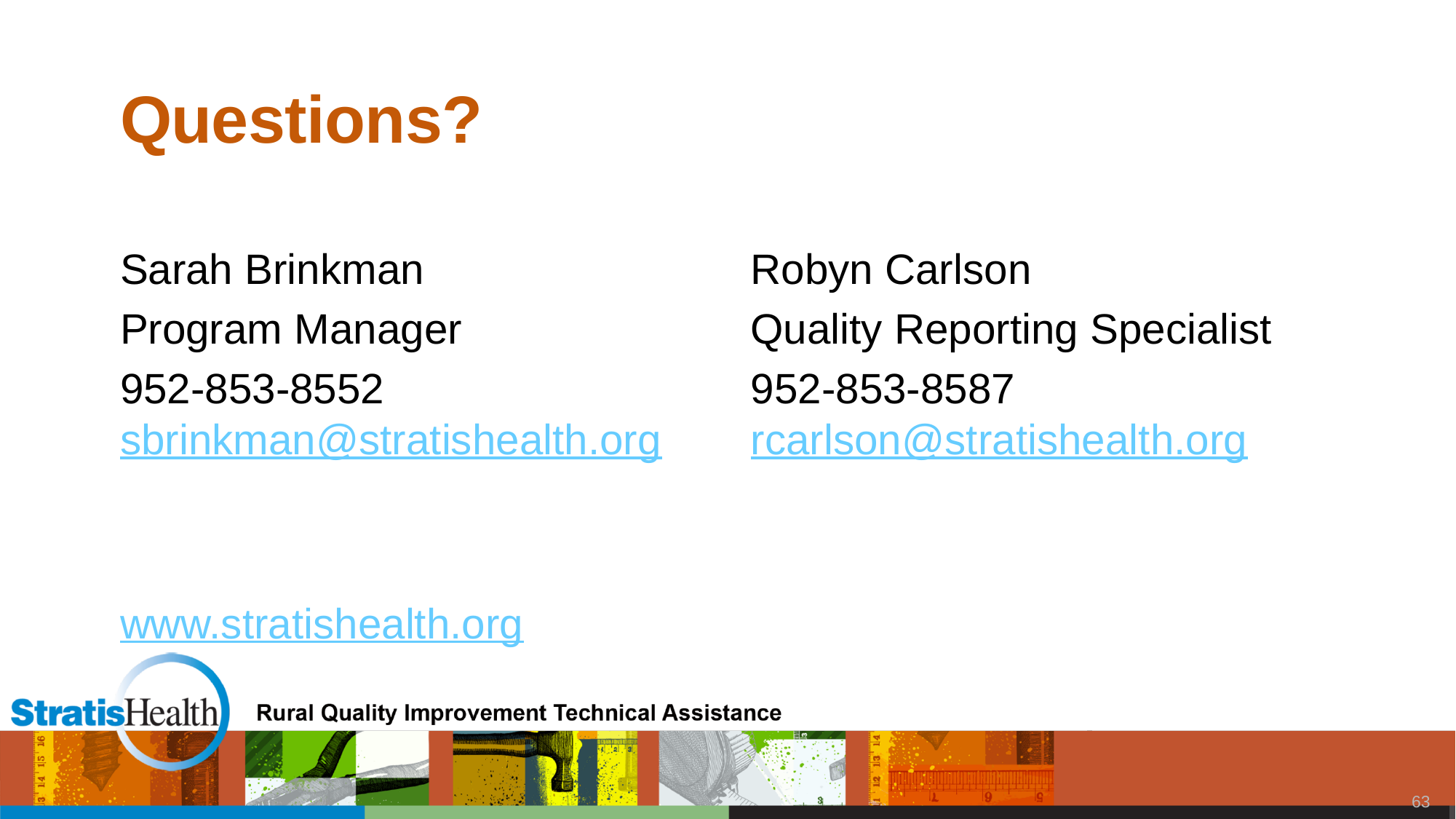

# Questions?
Sarah Brinkman
Program Manager
952-853-8552 sbrinkman@stratishealth.org

www.stratishealth.org

Robyn Carlson
Quality Reporting Specialist
952-853-8587 rcarlson@stratishealth.org
63